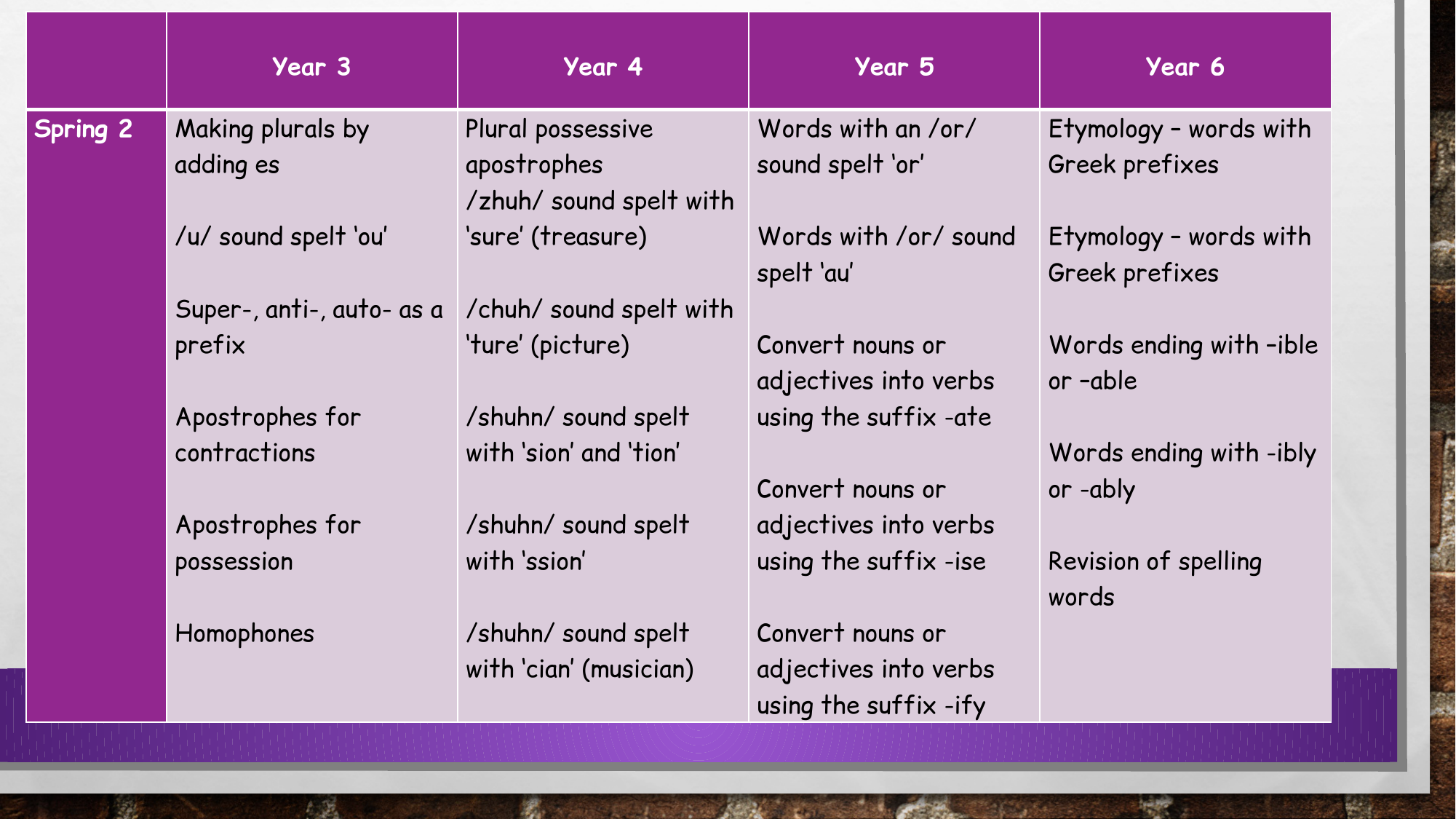

|  | Year 3 | Year 4 | Year 5 | Year 6 |
| --- | --- | --- | --- | --- |
| Spring 2 | Making plurals by adding es /u/ sound spelt ‘ou’ Super-, anti-, auto- as a prefix Apostrophes for contractions Apostrophes for possession Homophones | Plural possessive apostrophes /zhuh/ sound spelt with ‘sure’ (treasure)   /chuh/ sound spelt with ‘ture’ (picture) /shuhn/ sound spelt with ‘sion’ and ‘tion’ /shuhn/ sound spelt with ‘ssion’   /shuhn/ sound spelt with ‘cian’ (musician) | Words with an /or/ sound spelt ‘or’ Words with /or/ sound spelt ‘au’ Convert nouns or adjectives into verbs using the suffix -ate Convert nouns or adjectives into verbs using the suffix -ise Convert nouns or adjectives into verbs using the suffix -ify | Etymology – words with Greek prefixes   Etymology – words with Greek prefixes   Words ending with –ible or –able   Words ending with -ibly or -ably   Revision of spelling words |